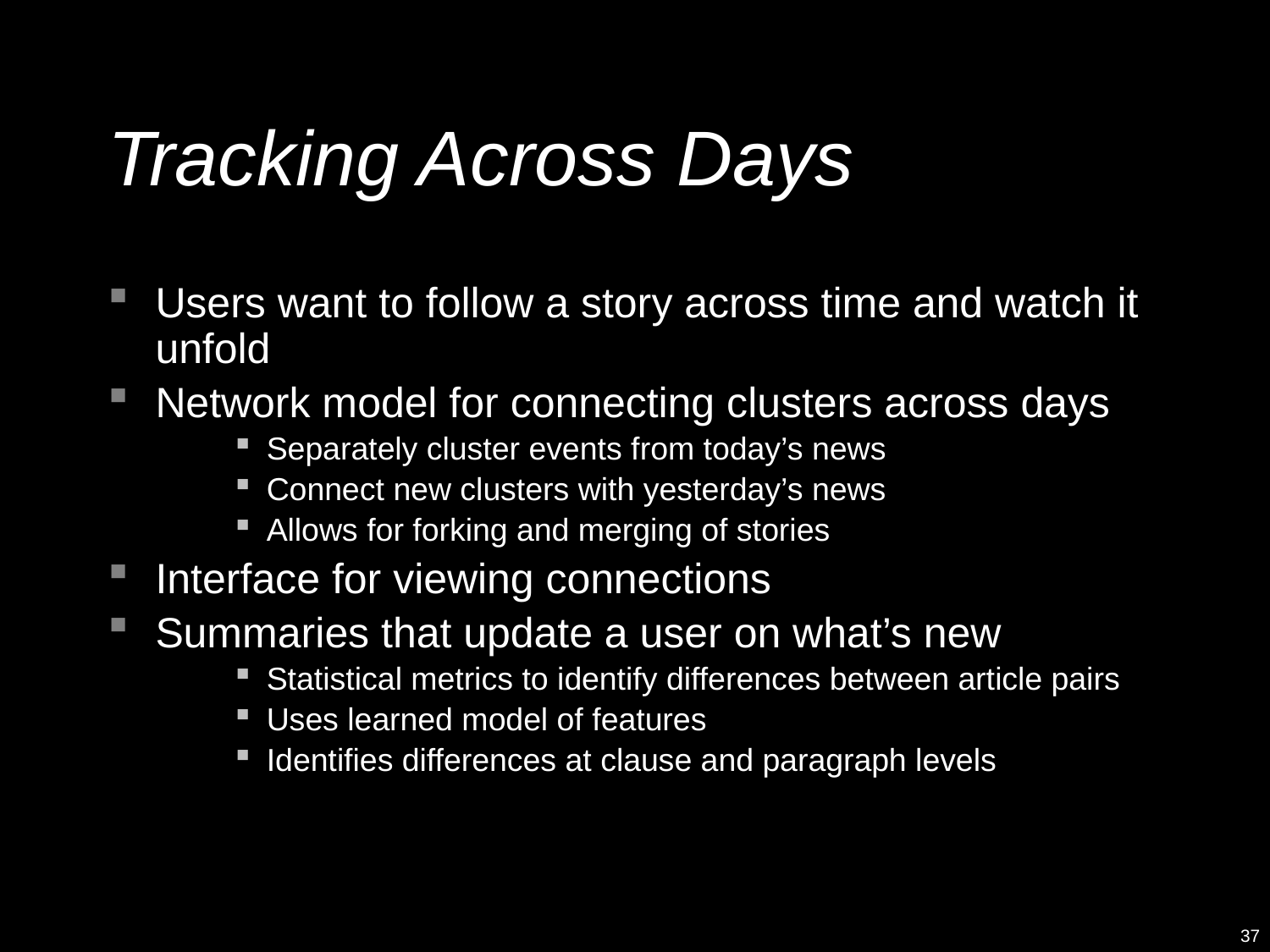

# Tracking Across Days
Users want to follow a story across time and watch it unfold
Network model for connecting clusters across days
Separately cluster events from today’s news
Connect new clusters with yesterday’s news
Allows for forking and merging of stories
Interface for viewing connections
Summaries that update a user on what’s new
Statistical metrics to identify differences between article pairs
Uses learned model of features
Identifies differences at clause and paragraph levels